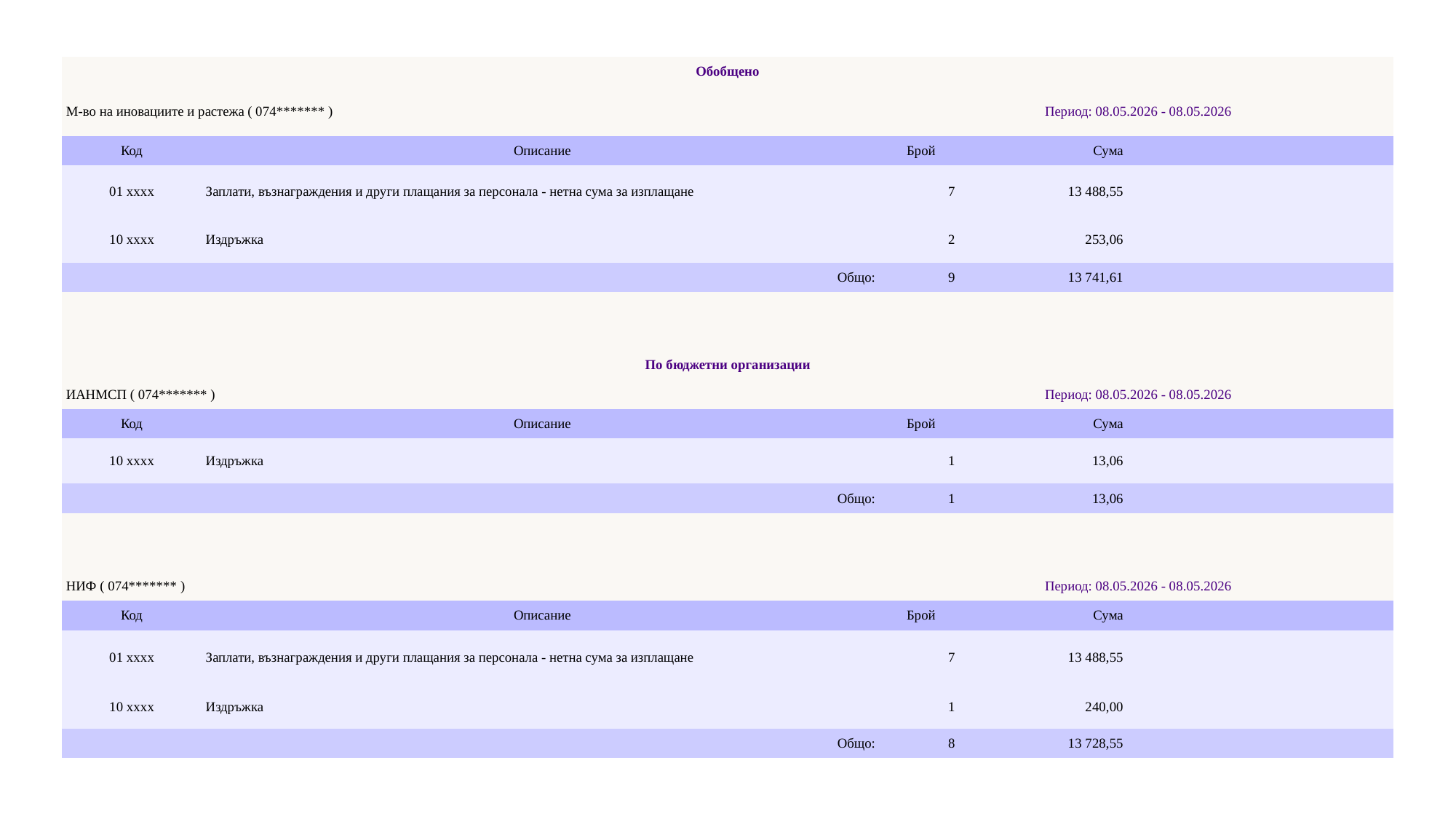

| Обобщено |  |  |  |  |
| --- | --- | --- | --- | --- |
| М-во на иновациите и растежа ( 074\*\*\*\*\*\*\* ) |  | Период: 08.05.2026 - 08.05.2026 |  |  |
| Код | Описание | Брой | Сума |  |
| 01 xxxx | Заплати, възнаграждения и други плащания за персонала - нетна сума за изплащане | 7 | 13 488,55 |  |
| 10 xxxx | Издръжка | 2 | 253,06 |  |
| Общо: |  | 9 | 13 741,61 |  |
|  |  |  |  |  |
|  |  |  |  |  |
| По бюджетни организации |  |  |  |  |
| ИАНМСП ( 074\*\*\*\*\*\*\* ) |  | Период: 08.05.2026 - 08.05.2026 |  |  |
| Код | Описание | Брой | Сума |  |
| 10 xxxx | Издръжка | 1 | 13,06 |  |
| Общо: |  | 1 | 13,06 |  |
|  |  |  |  |  |
|  |  |  |  |  |
| НИФ ( 074\*\*\*\*\*\*\* ) |  | Период: 08.05.2026 - 08.05.2026 |  |  |
| Код | Описание | Брой | Сума |  |
| 01 xxxx | Заплати, възнаграждения и други плащания за персонала - нетна сума за изплащане | 7 | 13 488,55 |  |
| 10 xxxx | Издръжка | 1 | 240,00 |  |
| Общо: |  | 8 | 13 728,55 |  |
#